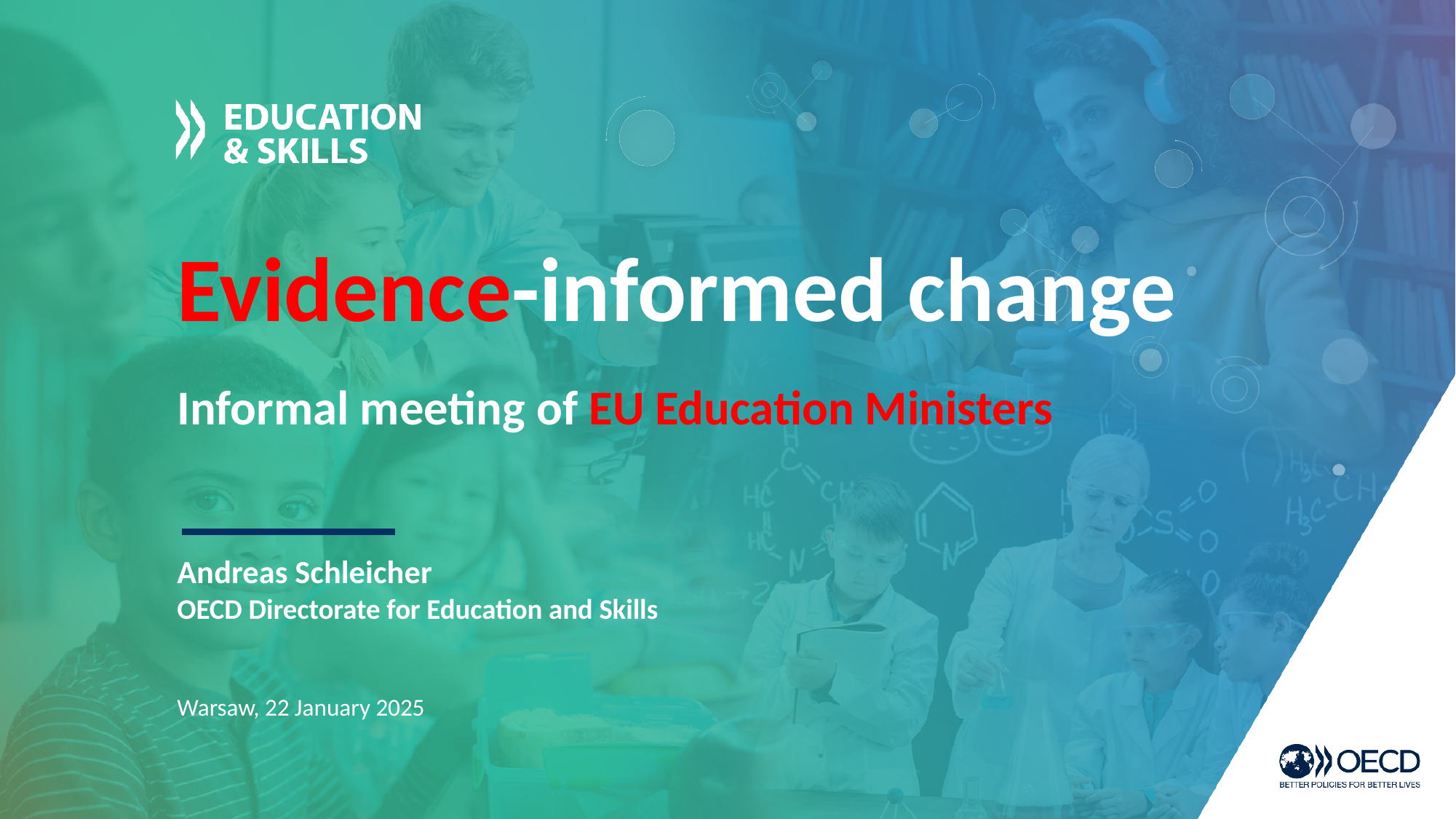

Evidence-informed change
Informal meeting of EU Education Ministers
Andreas Schleicher
OECD Directorate for Education and Skills
Warsaw, 22 January 2025